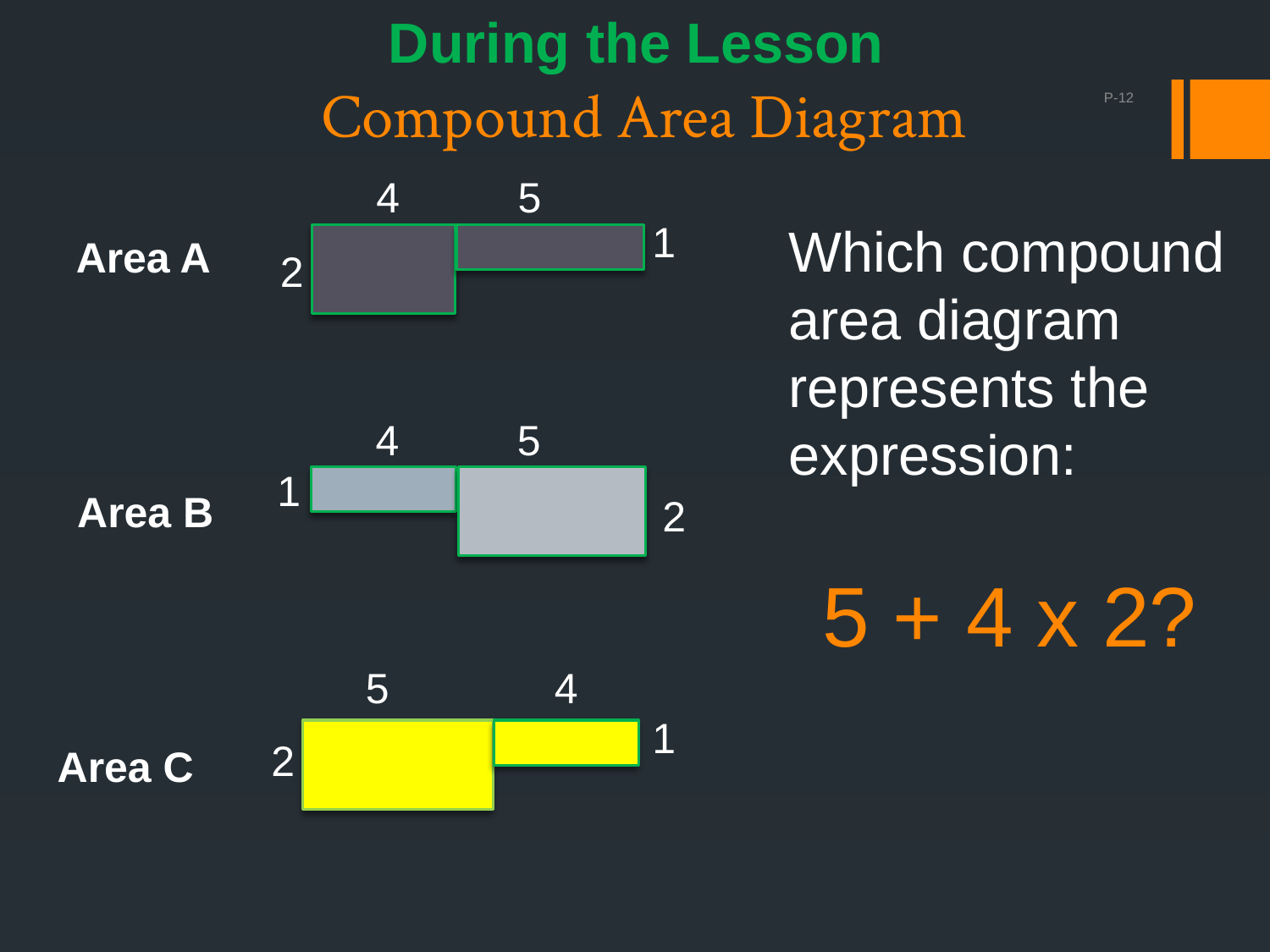

# During the Lesson Compound Area Diagram
P-12
  4          5
1
Which compound area diagram represents the expression:

5 + 4 x 2?
Area A

2
  4          5
1

Area B
2
  5              4
1

2
Area C